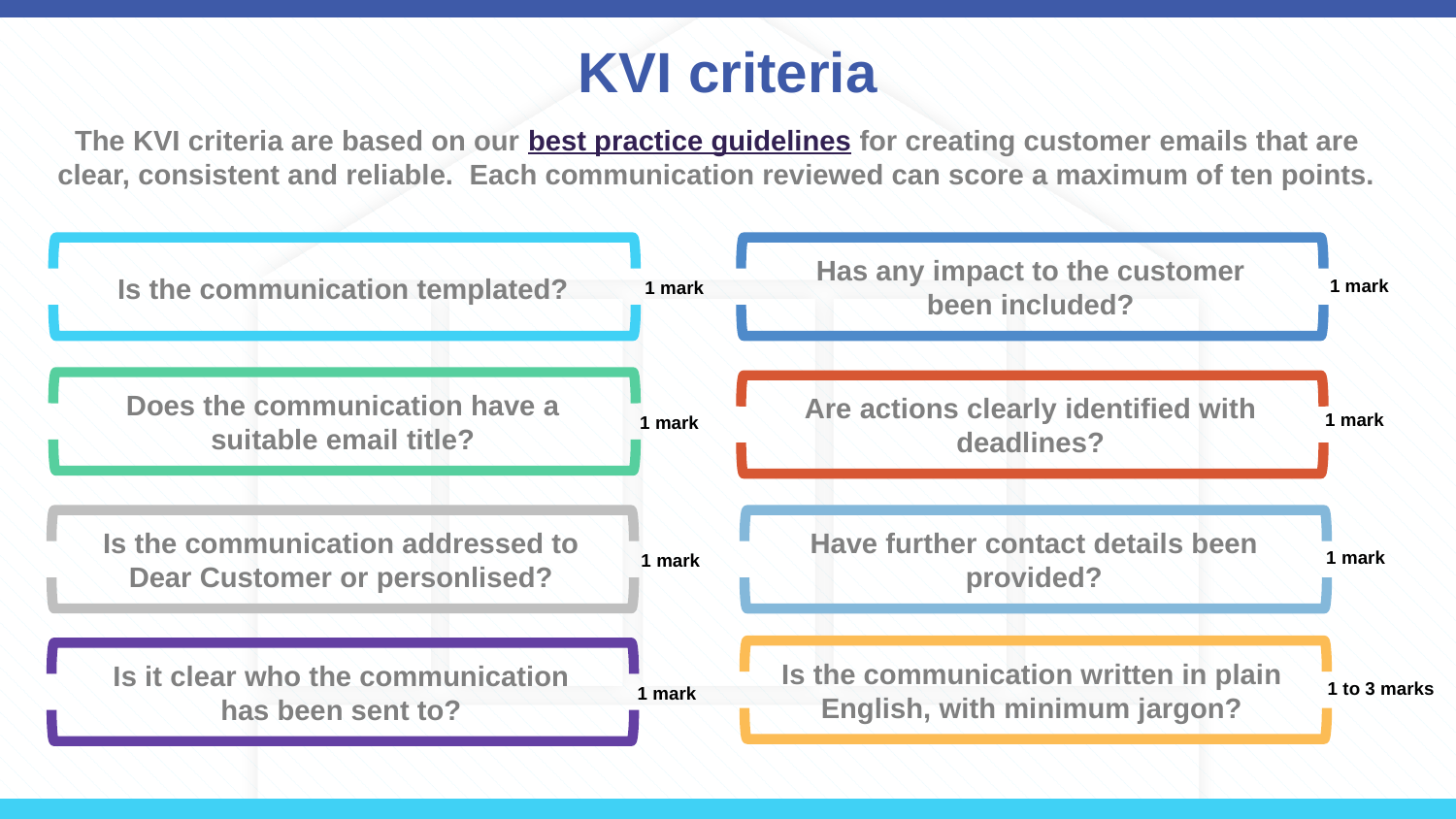

:
· Do you need to provide updates? Always respond to customers within the timeframe you have committed to or

# KVI criteria

The KVI criteria are based on our best practice guidelines for creating customer emails that are clear, consistent and reliable.  Each communication reviewed can score a maximum of ten points.

Has any impact to the customer been included?
Is the communication templated?
1 mark
1 mark

Does the communication have a suitable email title?
Are actions clearly identified with deadlines?
1 mark
1 mark

Is the communication addressed to Dear Customer or personlised?
Have further contact details been provided?
1 mark
1 mark

Is the communication written in plain English, with minimum jargon?
Is it clear who the communication has been sent to?
1 to 3 marks
1 mark